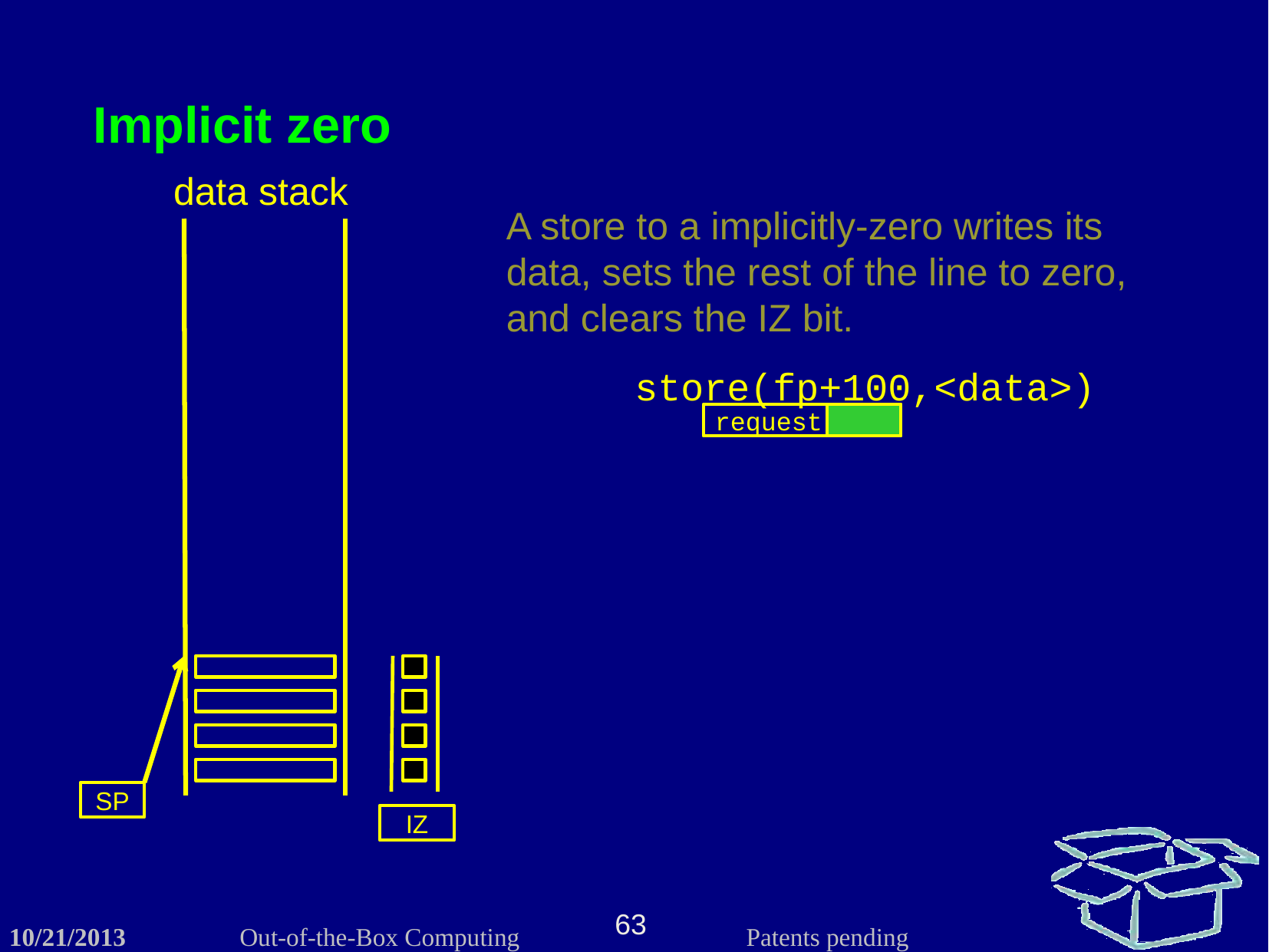

Implicit zero
data stack

A store to a implicitly-zero writes its data, sets the rest of the line to zero, and clears the IZ bit.
store(fp+100,<data>)

request

SP
IZ